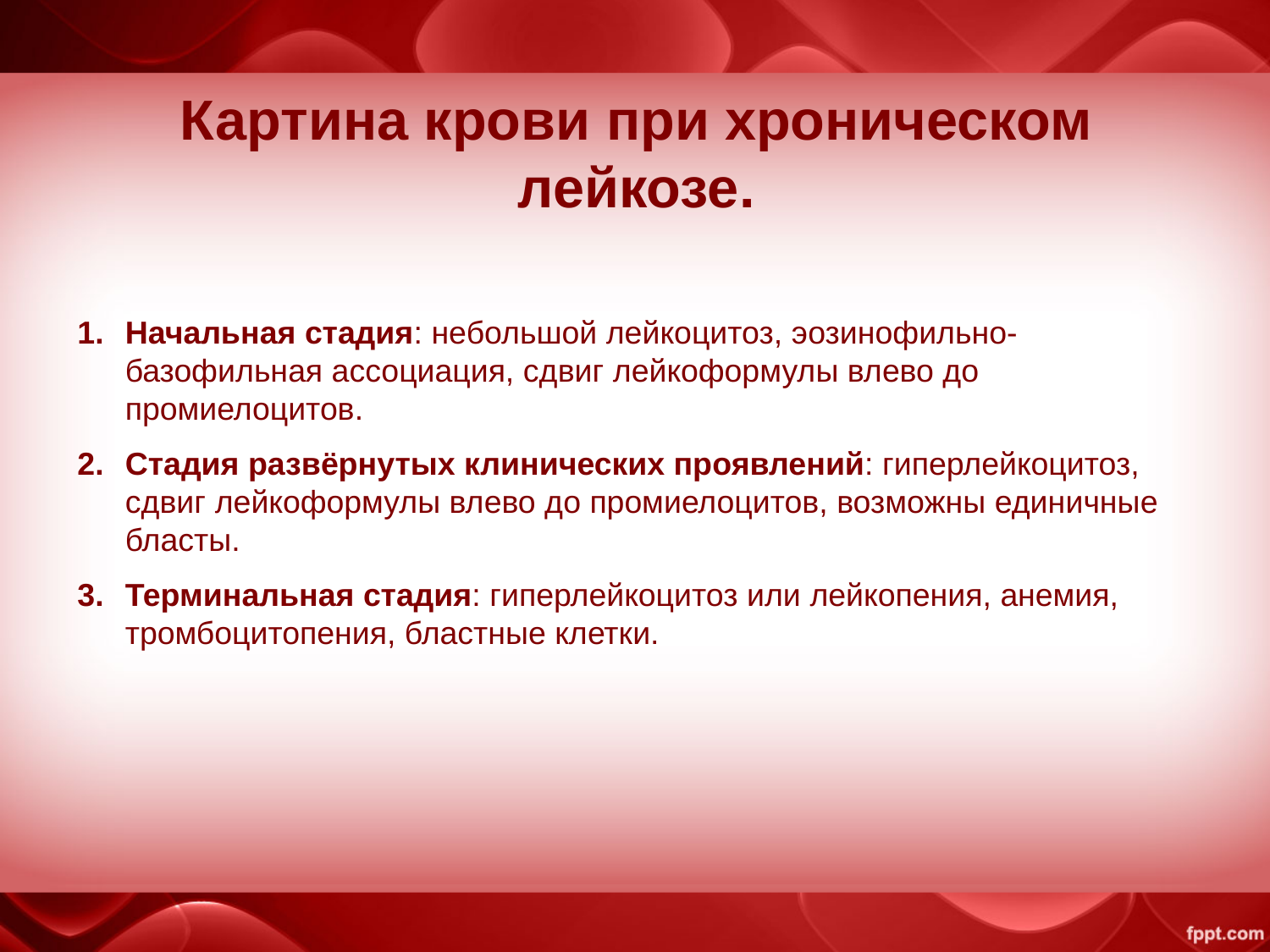

# Картина крови при хроническом лейкозе.
Начальная стадия: небольшой лейкоцитоз, эозинофильно-базофильная ассоциация, сдвиг лейкоформулы влево до промиелоцитов.

Стадия развёрнутых клинических проявлений: гиперлейкоцитоз, сдвиг лейкоформулы влево до промиелоцитов, возможны единичные бласты.

Терминальная стадия: гиперлейкоцитоз или лейкопения, анемия, тромбоцитопения, бластные клетки.